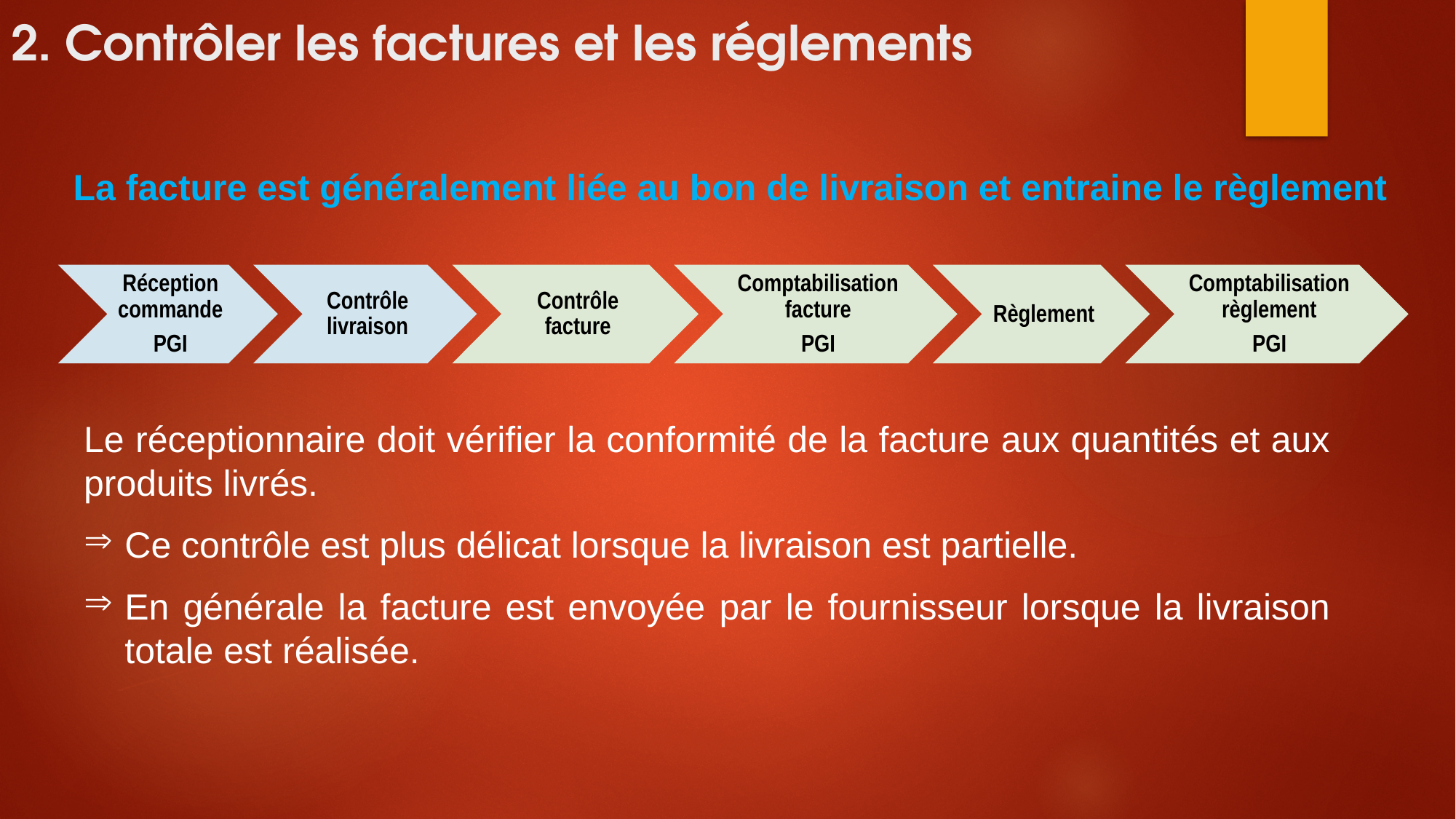

# 2. Contrôler les factures et les réglements
La facture est généralement liée au bon de livraison et entraine le règlement
Réception commande
PGI
Contrôle livraison
Contrôle facture
Comptabilisation facture
PGI
Règlement
Comptabilisation règlement
PGI
Le réceptionnaire doit vérifier la conformité de la facture aux quantités et aux produits livrés.
Ce contrôle est plus délicat lorsque la livraison est partielle.
En générale la facture est envoyée par le fournisseur lorsque la livraison totale est réalisée.